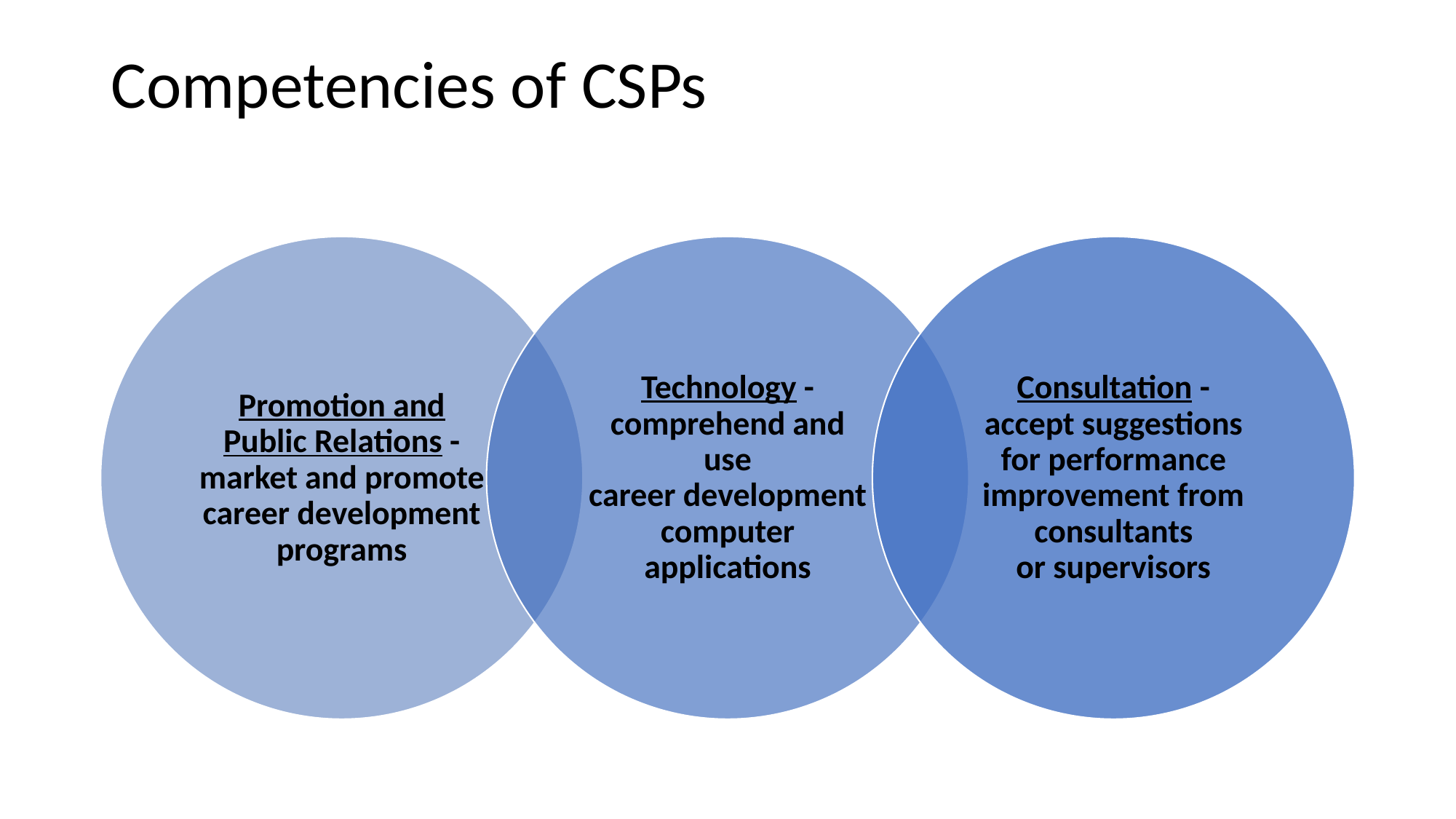

# Competencies of CSPs

Promotion and Public Relations - market and promote career development programs
Technology - comprehend and use career development computer applications
Consultation - accept suggestions for performance improvement from consultants or supervisors